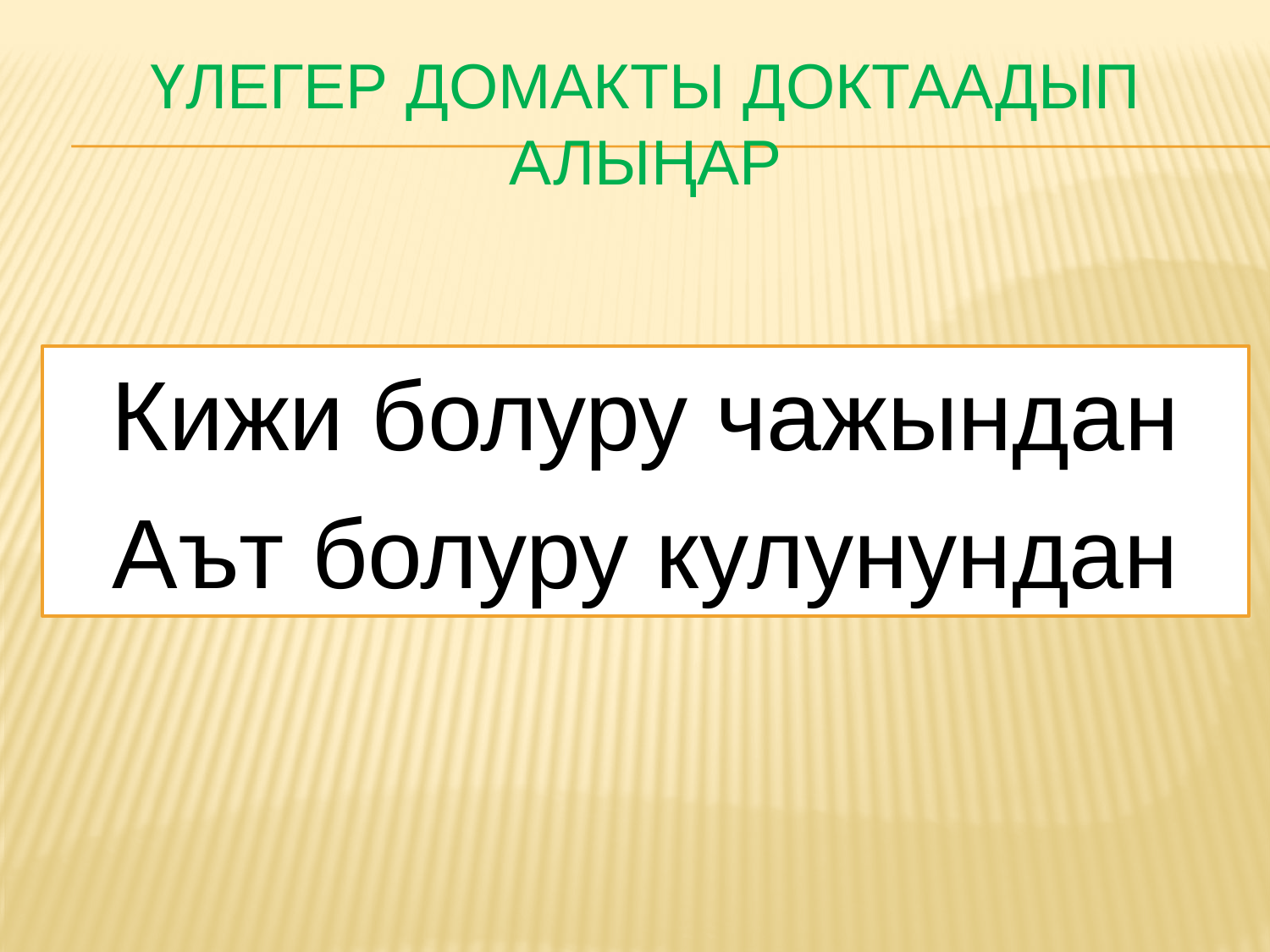

# үлегер домакты доктаадып алыңар
Кижи болуру чажындан
Аът болуру кулунундан